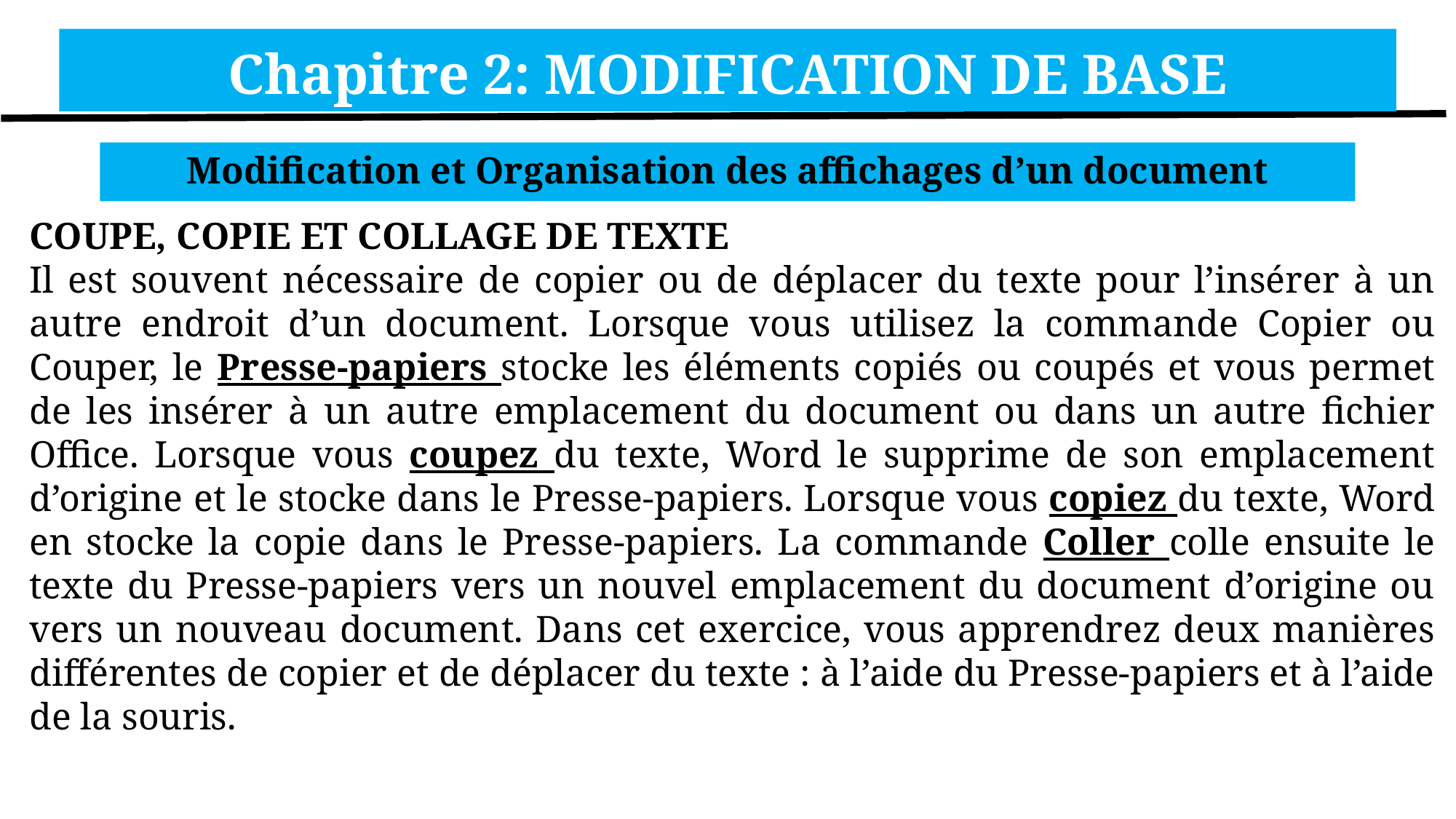

Chapitre 2: MODIFICATION DE BASE
Modification et Organisation des affichages d’un document
COUPE, COPIE ET COLLAGE DE TEXTE
Il est souvent nécessaire de copier ou de déplacer du texte pour l’insérer à un autre endroit d’un document. Lorsque vous utilisez la commande Copier ou Couper, le Presse-papiers stocke les éléments copiés ou coupés et vous permet de les insérer à un autre emplacement du document ou dans un autre fichier Office. Lorsque vous coupez du texte, Word le supprime de son emplacement d’origine et le stocke dans le Presse-papiers. Lorsque vous copiez du texte, Word en stocke la copie dans le Presse-papiers. La commande Coller colle ensuite le texte du Presse-papiers vers un nouvel emplacement du document d’origine ou vers un nouveau document. Dans cet exercice, vous apprendrez deux manières différentes de copier et de déplacer du texte : à l’aide du Presse-papiers et à l’aide de la souris.